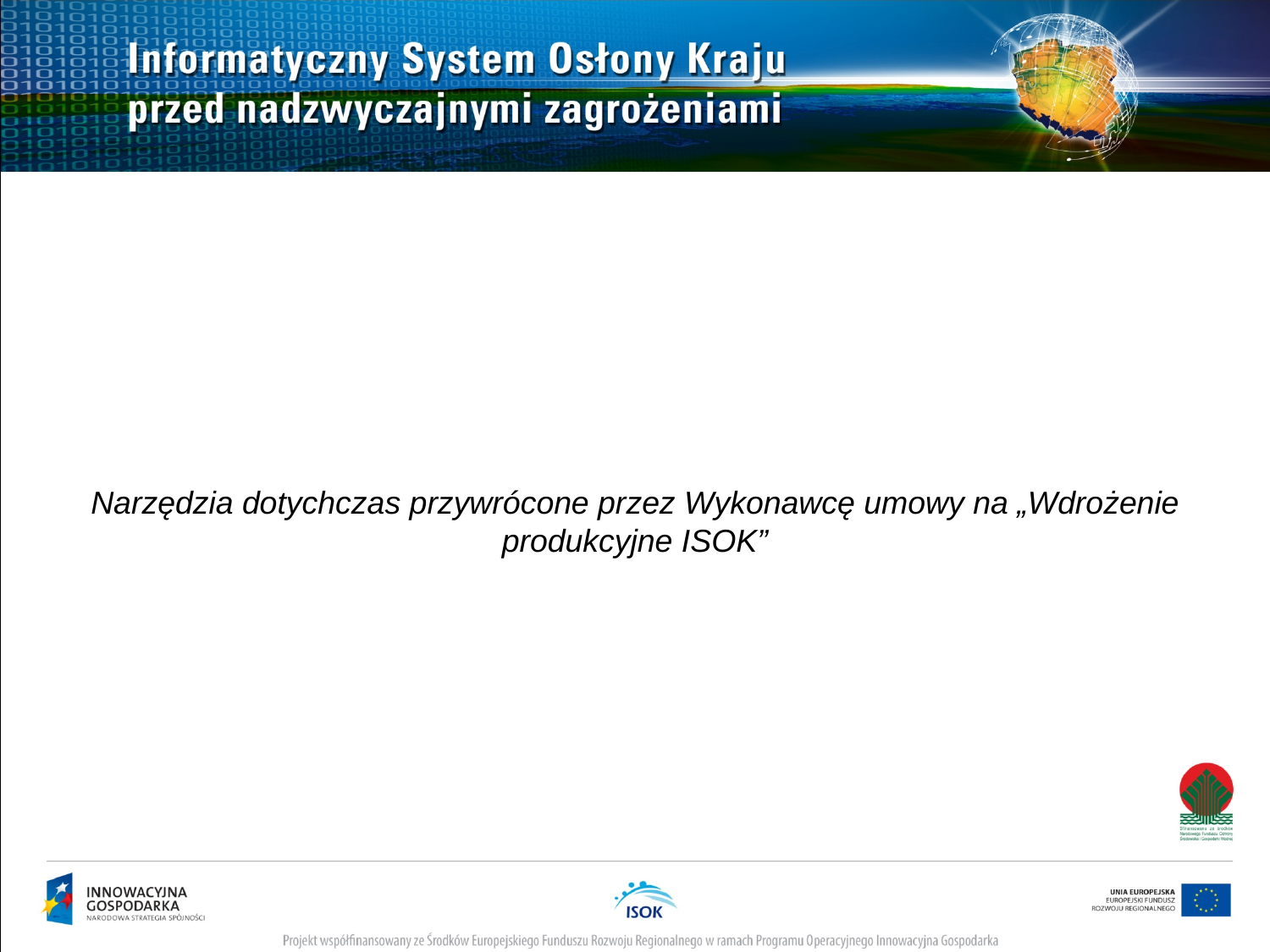

Narzędzia dotychczas przywrócone przez Wykonawcę umowy na „Wdrożenie produkcyjne ISOK”